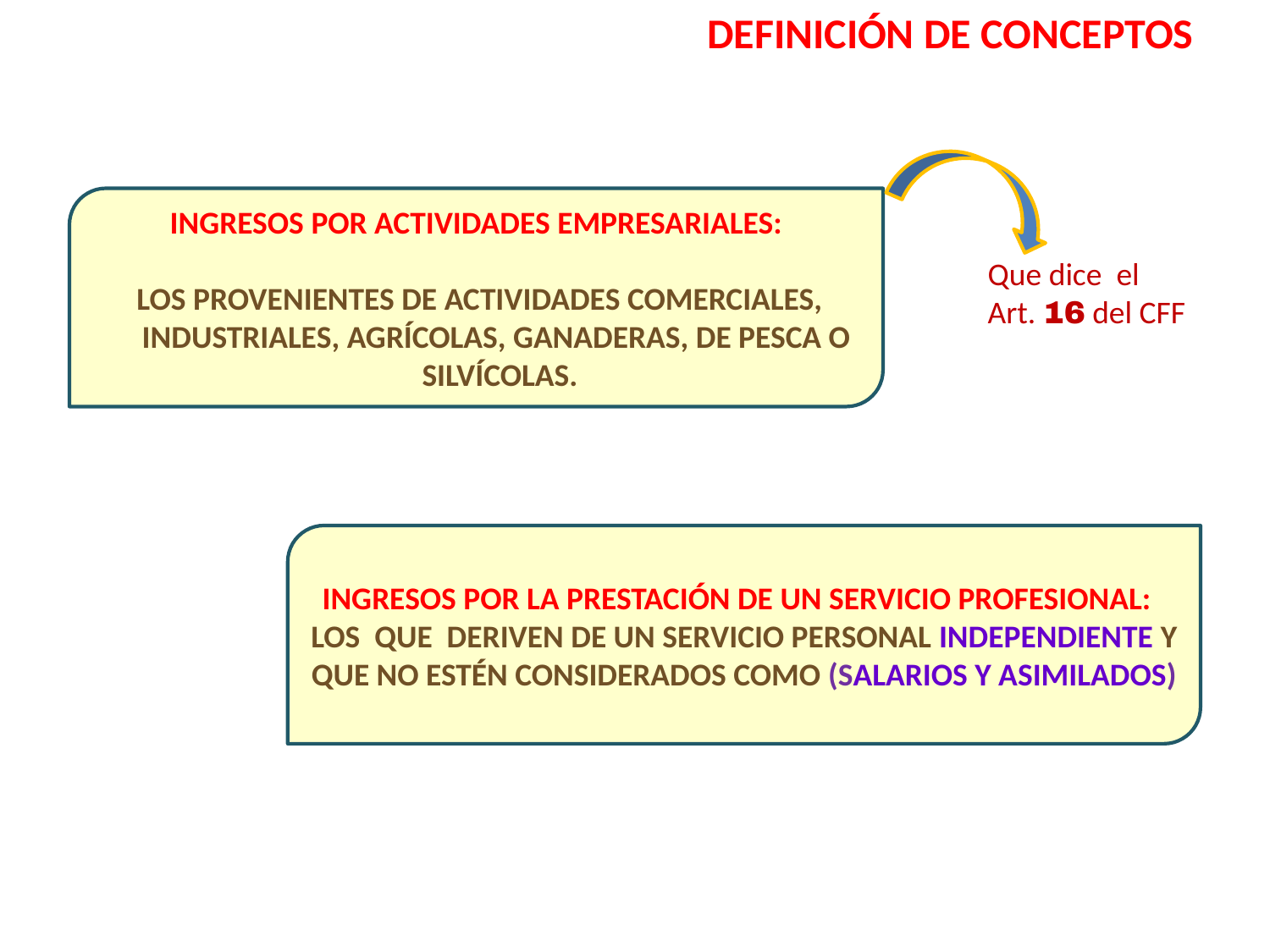

# DEFINICIÓN DE CONCEPTOS

INGRESOS POR ACTIVIDADES EMPRESARIALES:

 LOS PROVENIENTES DE ACTIVIDADES COMERCIALES, INDUSTRIALES, AGRÍCOLAS, GANADERAS, DE PESCA O  SILVÍCOLAS.
Que dice  el
Art. 16 del CFF
INGRESOS POR LA PRESTACIÓN DE UN SERVICIO PROFESIONAL:
LOS  QUE  DERIVEN DE UN SERVICIO PERSONAL INDEPENDIENTE Y QUE NO ESTÉN CONSIDERADOS COMO (SALARIOS Y ASIMILADOS)